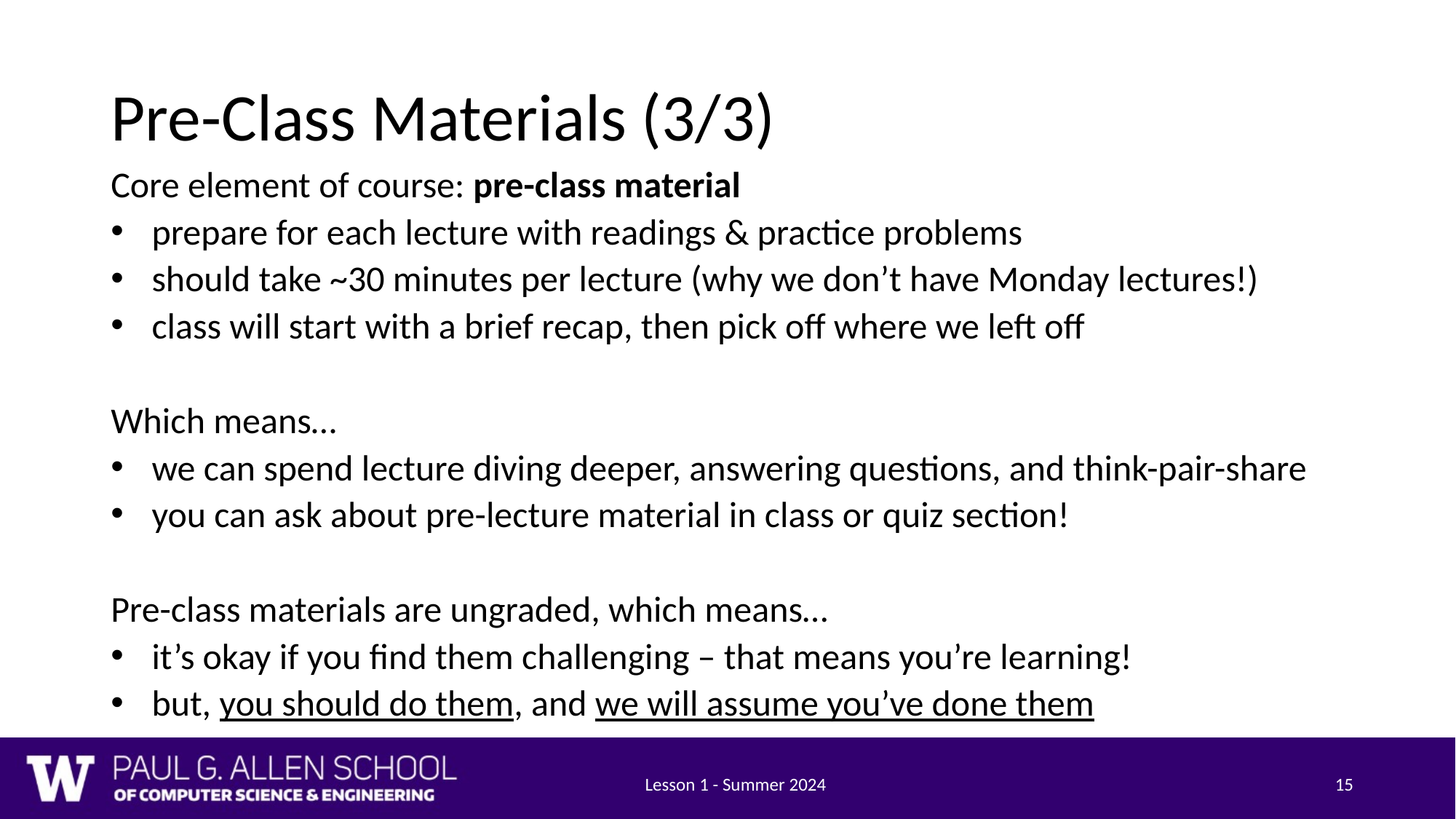

# Pre-Class Materials (3/3)
Core element of course: pre-class material
prepare for each lecture with readings & practice problems
should take ~30 minutes per lecture (why we don’t have Monday lectures!)
class will start with a brief recap, then pick off where we left off

Which means…
we can spend lecture diving deeper, answering questions, and think-pair-share
you can ask about pre-lecture material in class or quiz section!

Pre-class materials are ungraded, which means…
it’s okay if you find them challenging – that means you’re learning!
but, you should do them, and we will assume you’ve done them
Lesson 1 - Summer 2024
15